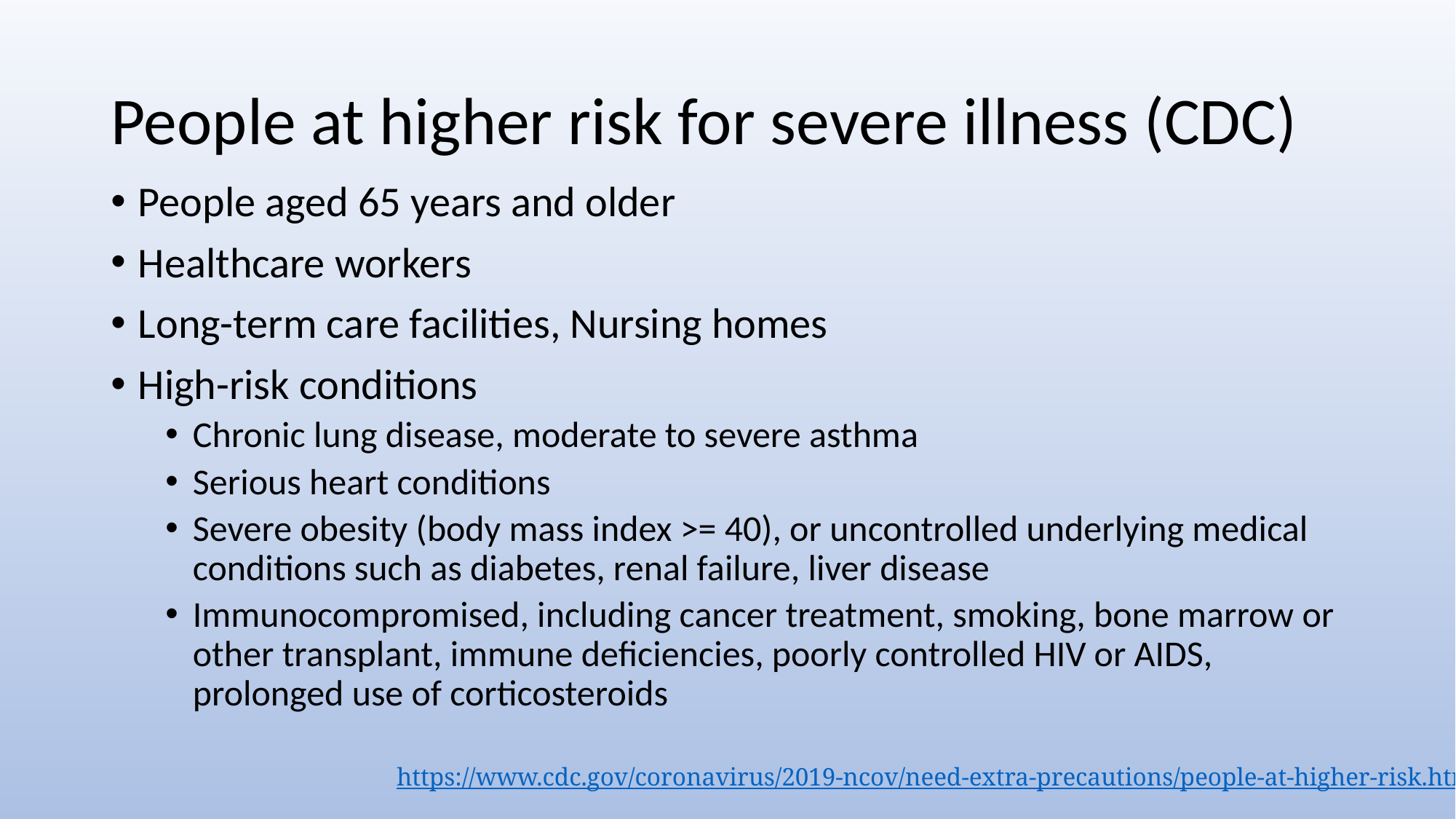

# People at higher risk for severe illness (CDC)
People aged 65 years and older
Healthcare workers
Long-term care facilities, Nursing homes
High-risk conditions
Chronic lung disease, moderate to severe asthma
Serious heart conditions
Severe obesity (body mass index >= 40), or uncontrolled underlying medical conditions such as diabetes, renal failure, liver disease
Immunocompromised, including cancer treatment, smoking, bone marrow or other transplant, immune deficiencies, poorly controlled HIV or AIDS, prolonged use of corticosteroids

https://www.cdc.gov/coronavirus/2019-ncov/need-extra-precautions/people-at-higher-risk.html